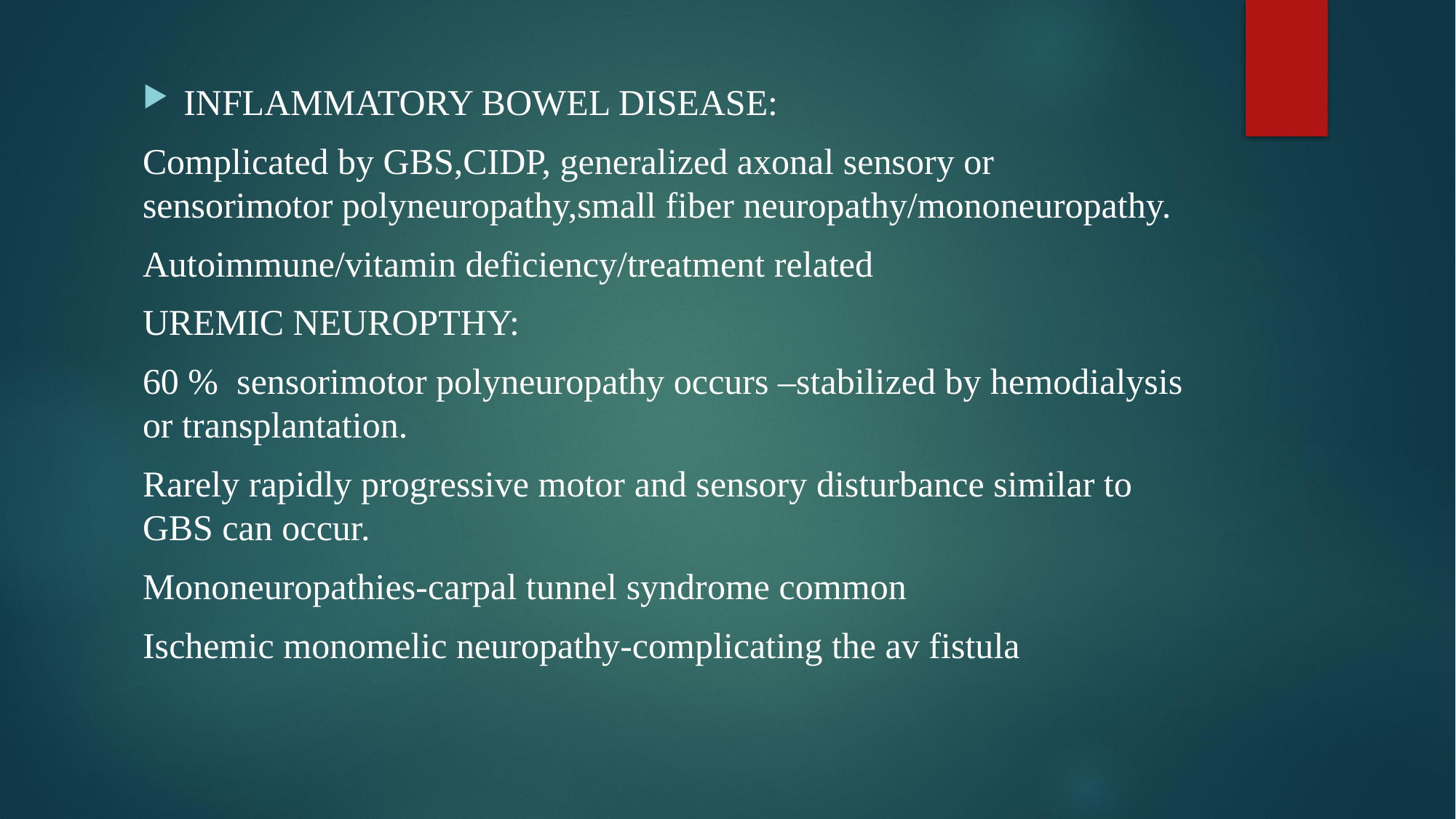

#
INFLAMMATORY BOWEL DISEASE:
Complicated by GBS,CIDP, generalized axonal sensory or sensorimotor polyneuropathy,small fiber neuropathy/mononeuropathy.
Autoimmune/vitamin deficiency/treatment related
UREMIC NEUROPTHY:
60 %  sensorimotor polyneuropathy occurs –stabilized by hemodialysis or transplantation.
Rarely rapidly progressive motor and sensory disturbance similar to GBS can occur.
Mononeuropathies-carpal tunnel syndrome common
Ischemic monomelic neuropathy-complicating the av fistula